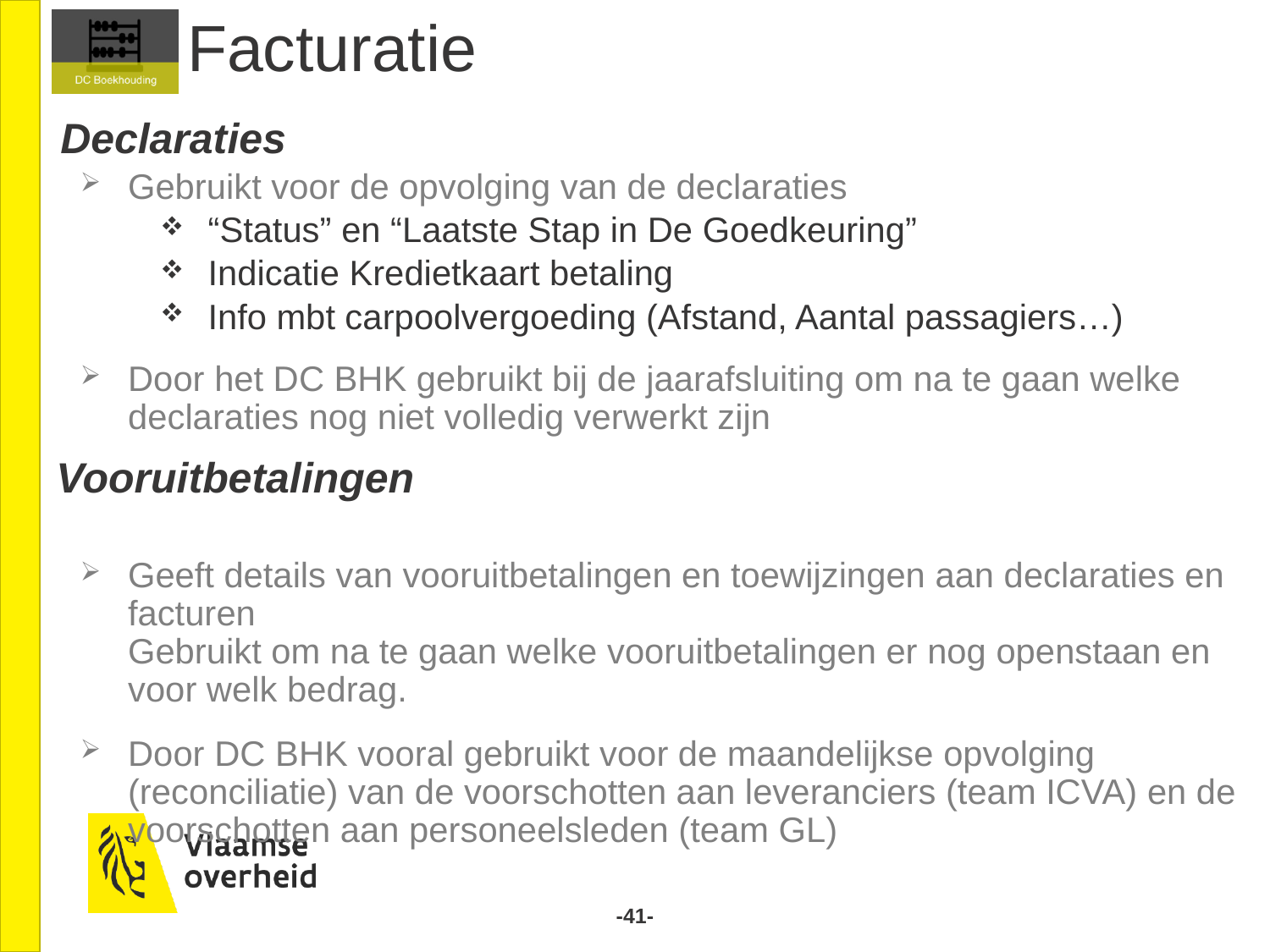

# Facturatie
Declaraties
Gebruikt voor de opvolging van de declaraties
“Status” en “Laatste Stap in De Goedkeuring”
Indicatie Kredietkaart betaling
Info mbt carpoolvergoeding (Afstand, Aantal passagiers…)
Door het DC BHK gebruikt bij de jaarafsluiting om na te gaan welke declaraties nog niet volledig verwerkt zijn

Geeft details van vooruitbetalingen en toewijzingen aan declaraties en facturen
Gebruikt om na te gaan welke vooruitbetalingen er nog openstaan en voor welk bedrag.

Door DC BHK vooral gebruikt voor de maandelijkse opvolging (reconciliatie) van de voorschotten aan leveranciers (team ICVA) en de voorschotten aan personeelsleden (team GL)

Vooruitbetalingen